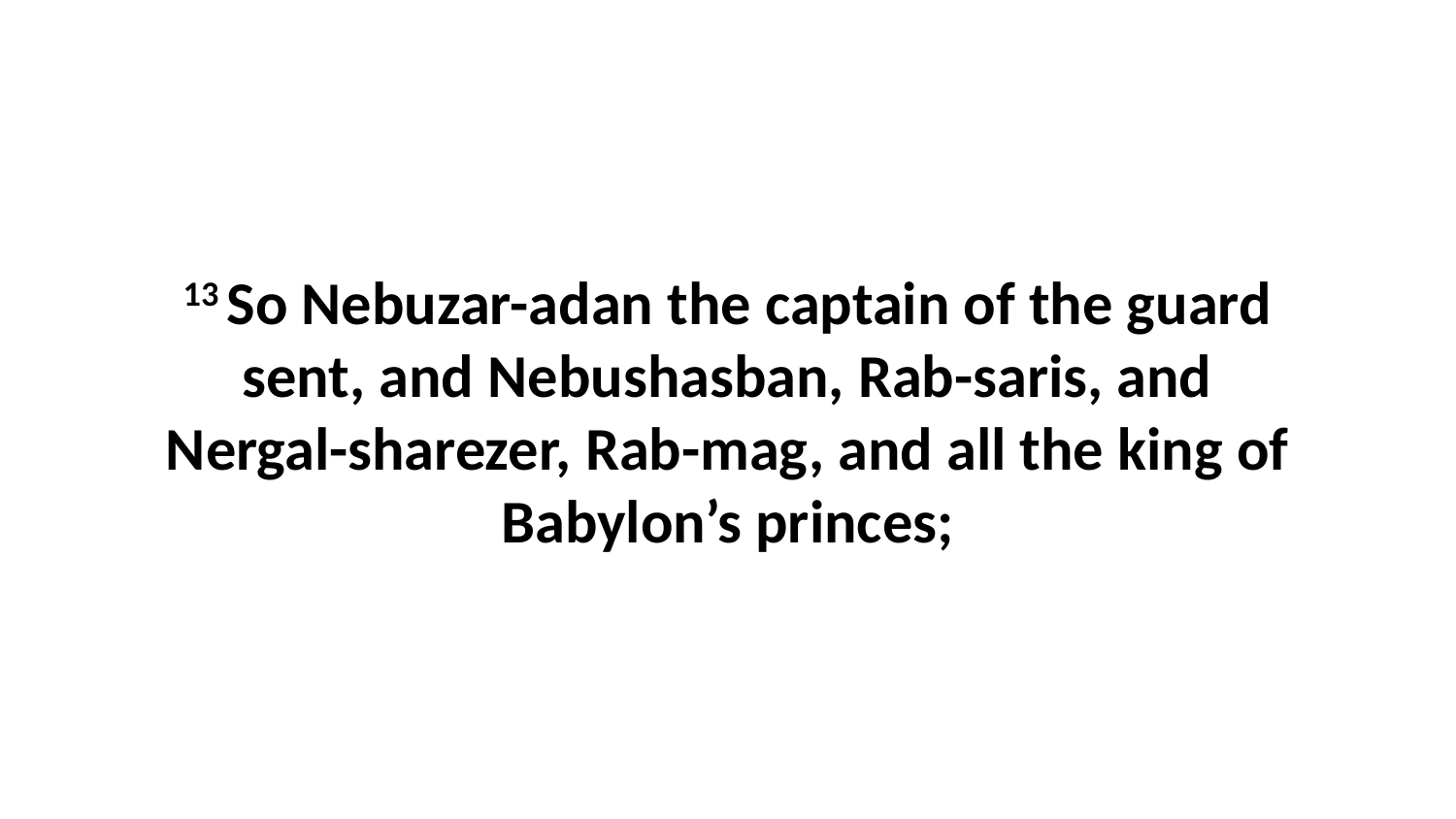

13 So Nebuzar-adan the captain of the guard sent, and Nebushasban, Rab-saris, and Nergal-sharezer, Rab-mag, and all the king of Babylon’s princes;